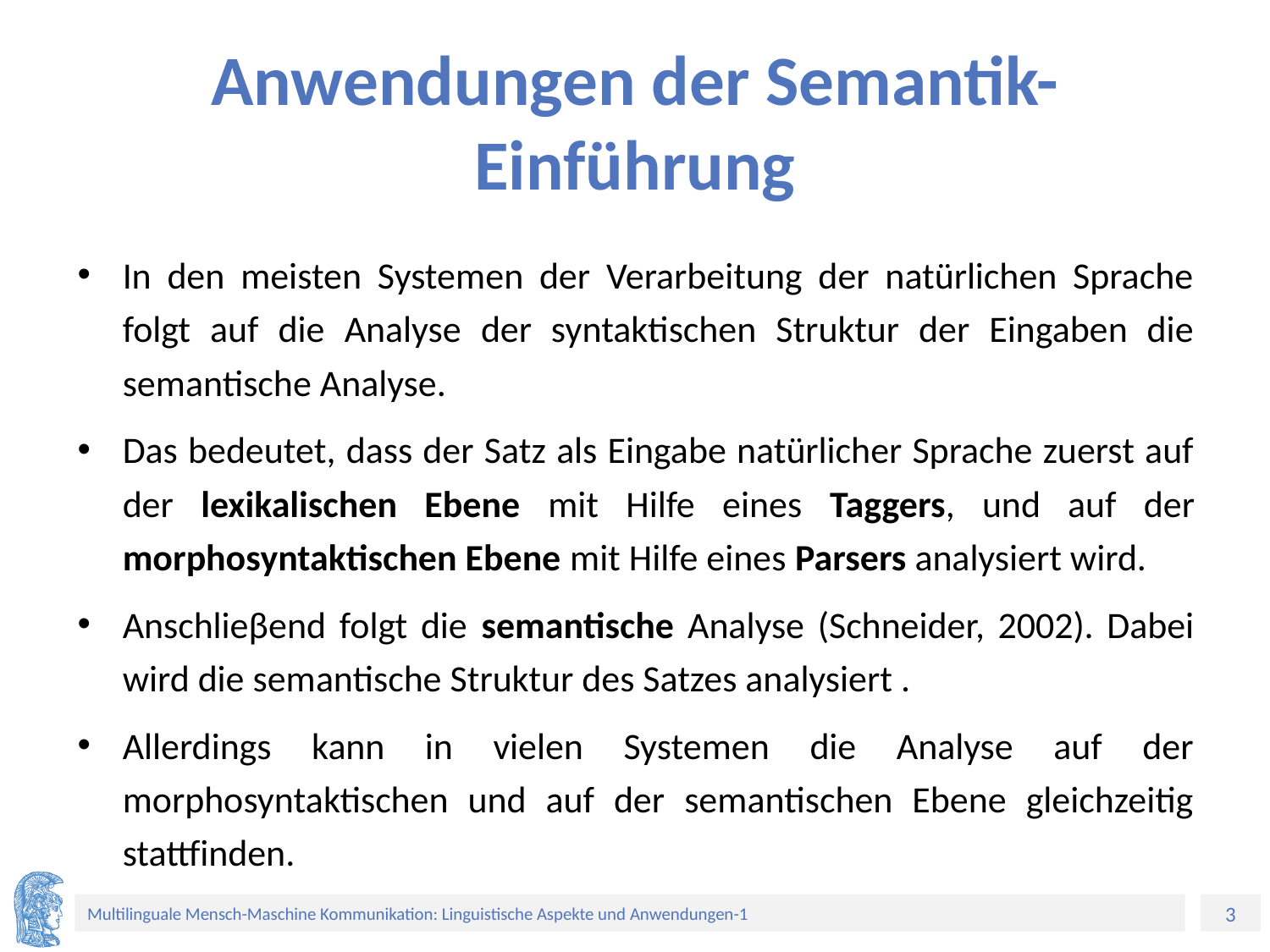

# Anwendungen der Semantik-Einführung
In den meisten Systemen der Verarbeitung der natürlichen Sprache folgt auf die Analyse der syntaktischen Struktur der Eingaben die semantische Analyse.
Das bedeutet, dass der Satz als Eingabe natürlicher Sprache zuerst auf der lexikalischen Ebene mit Hilfe eines Taggers, und auf der morphosyntaktischen Ebene mit Hilfe eines Parsers analysiert wird.
Anschlieβend folgt die semantische Analyse (Schneider, 2002). Dabei wird die semantische Struktur des Satzes analysiert .
Allerdings kann in vielen Systemen die Analyse auf der morphosyntaktischen und auf der semantischen Ebene gleichzeitig stattfinden.